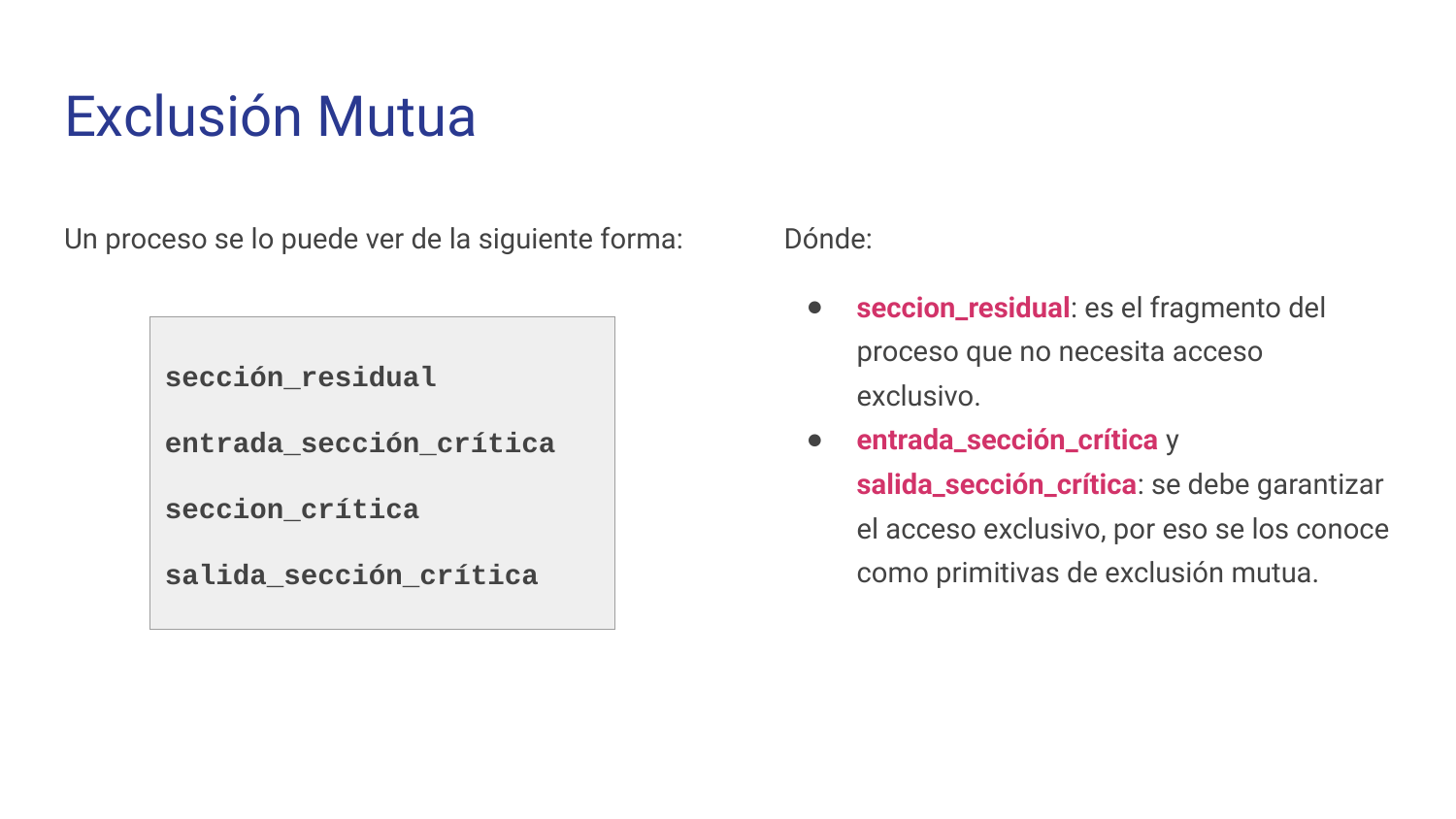

# Exclusión Mutua
Un proceso se lo puede ver de la siguiente forma:

Dónde:
seccion_residual: es el fragmento del proceso que no necesita acceso exclusivo.
entrada_sección_crítica y salida_sección_crítica: se debe garantizar el acceso exclusivo, por eso se los conoce como primitivas de exclusión mutua.

| sección\_residual entrada\_sección\_crítica seccion\_crítica salida\_sección\_crítica |
| --- |